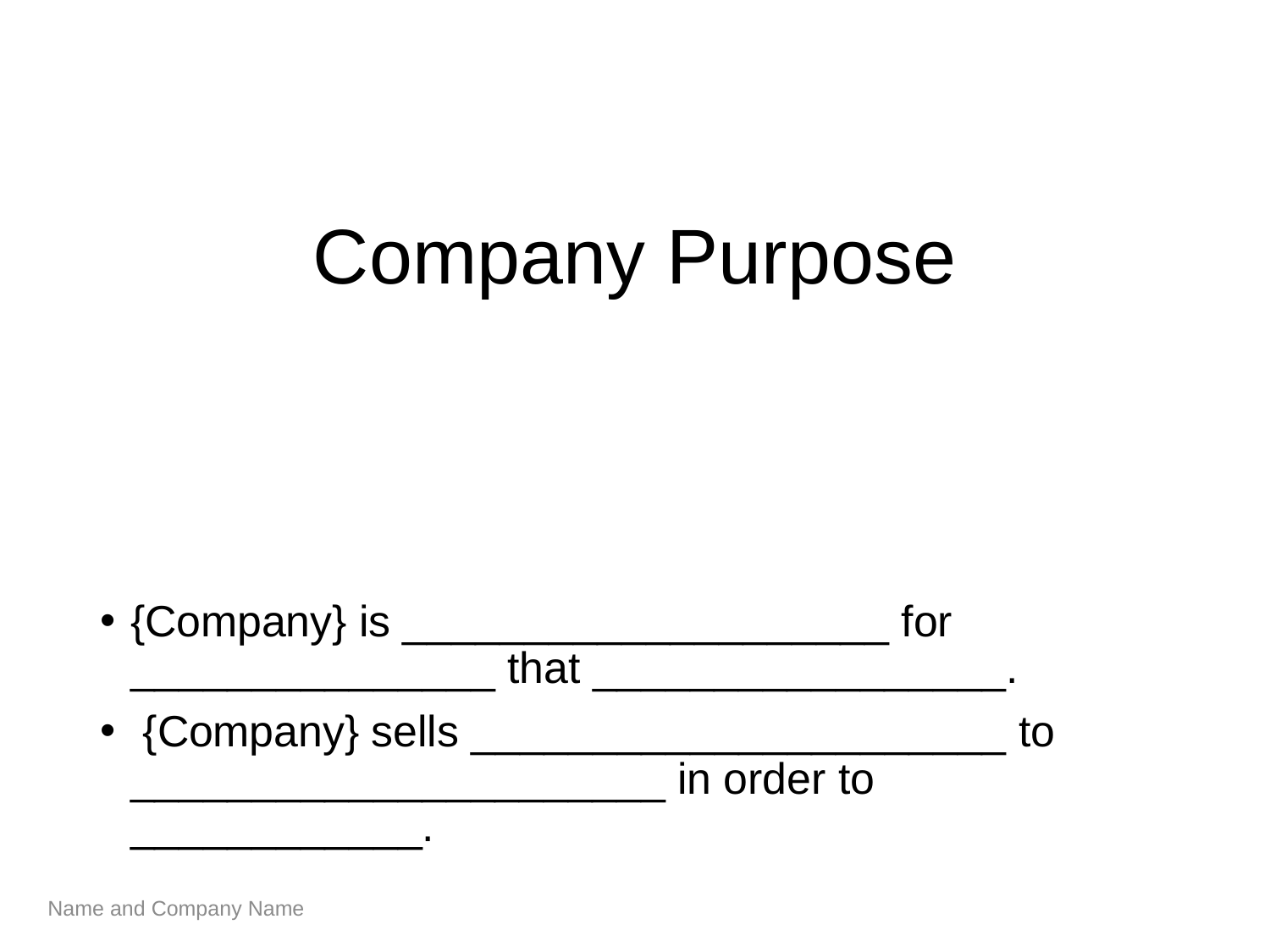

# Company Purpose
{Company} is ____________________ for _______________ that _________________.
 {Company} sells ______________________ to ______________________ in order to ____________.
Name and Company Name